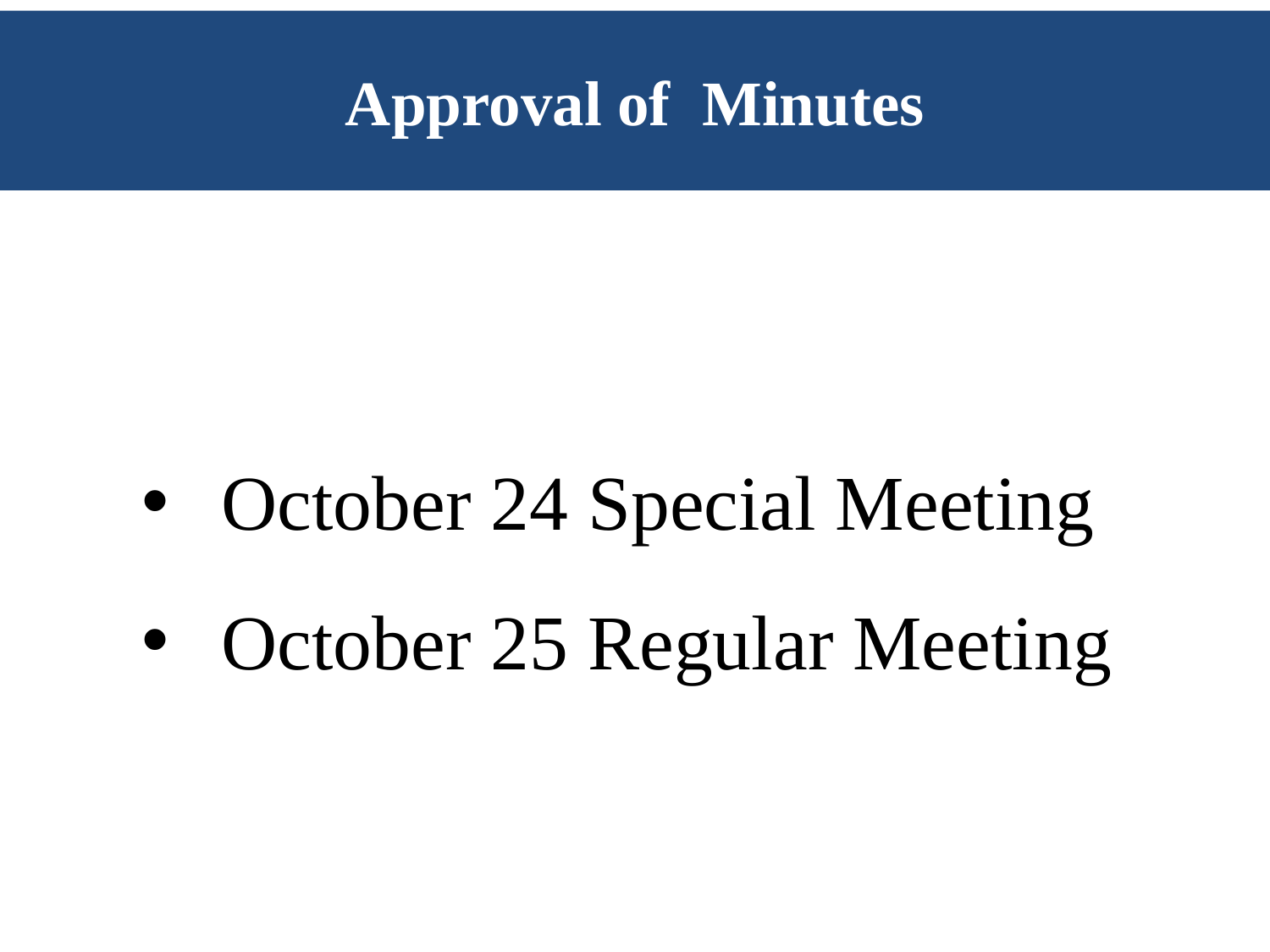

# Approval of  Minutes

October 24 Special Meeting
October 25 Regular Meeting